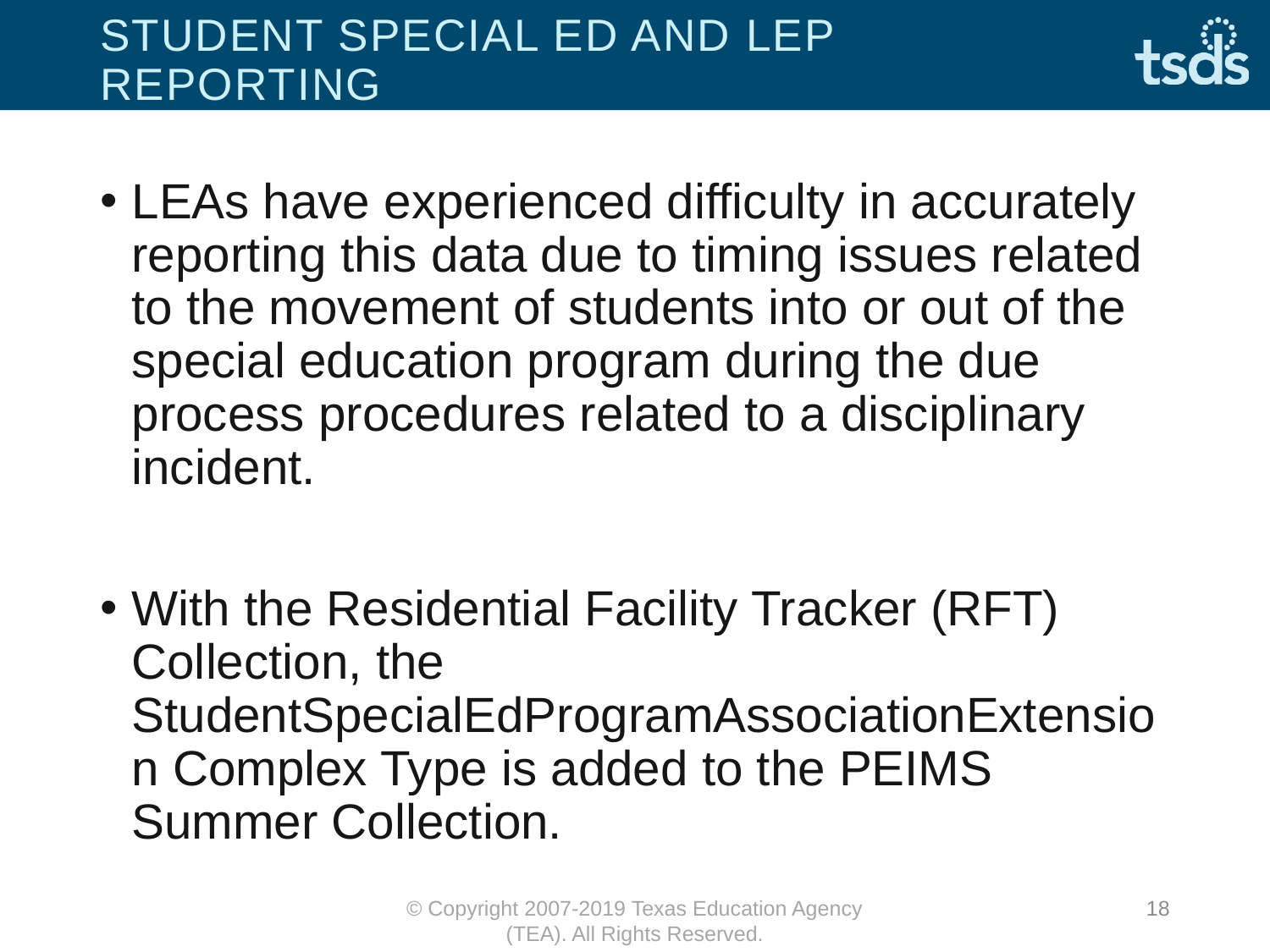

# Student Special Ed and LEP Reporting
LEAs have experienced difficulty in accurately reporting this data due to timing issues related to the movement of students into or out of the special education program during the due process procedures related to a disciplinary incident.

With the Residential Facility Tracker (RFT) Collection, the StudentSpecialEdProgramAssociationExtension Complex Type is added to the PEIMS Summer Collection.

18